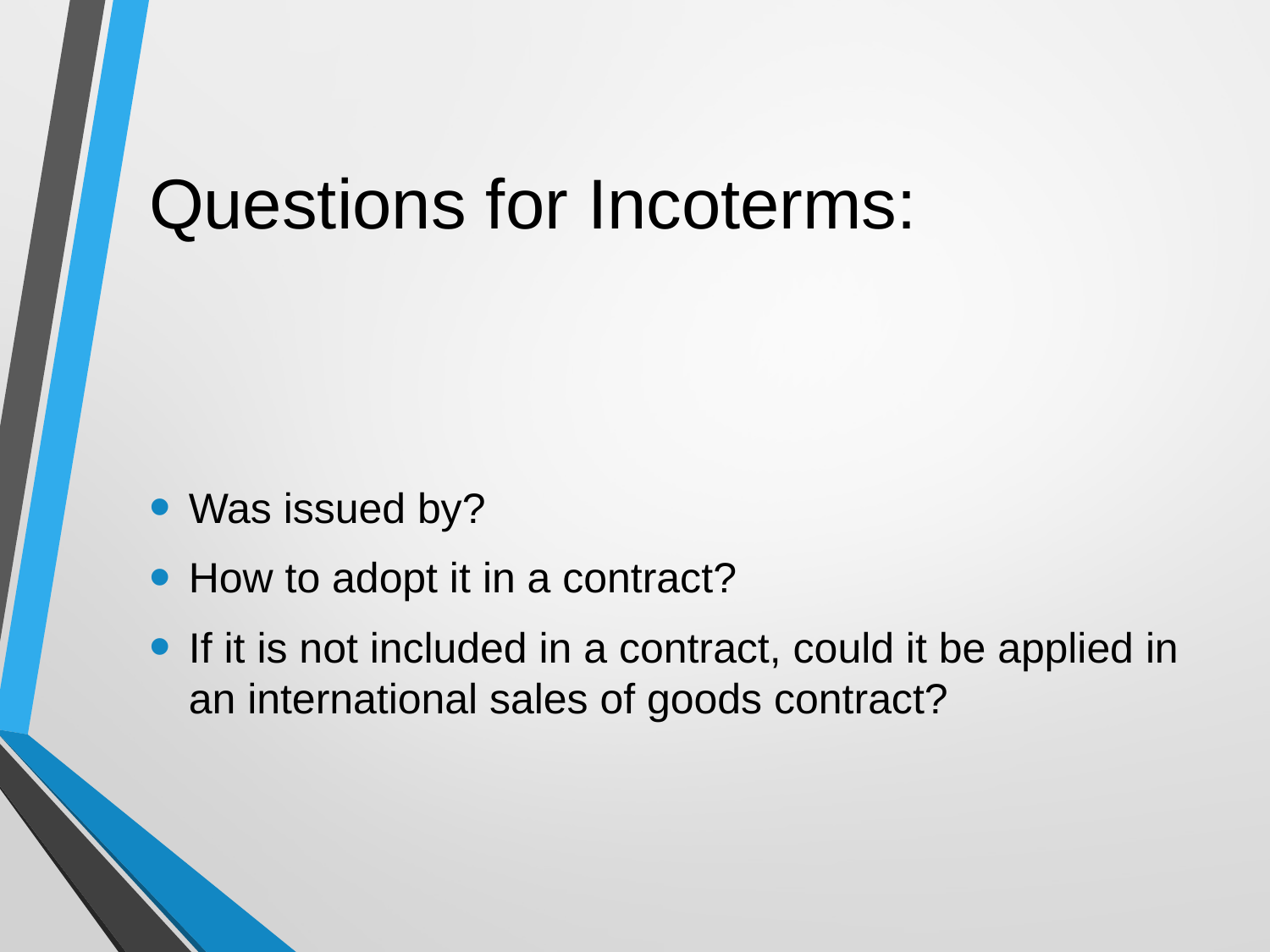

# Questions for Incoterms:
Was issued by?
How to adopt it in a contract?
If it is not included in a contract, could it be applied in an international sales of goods contract?